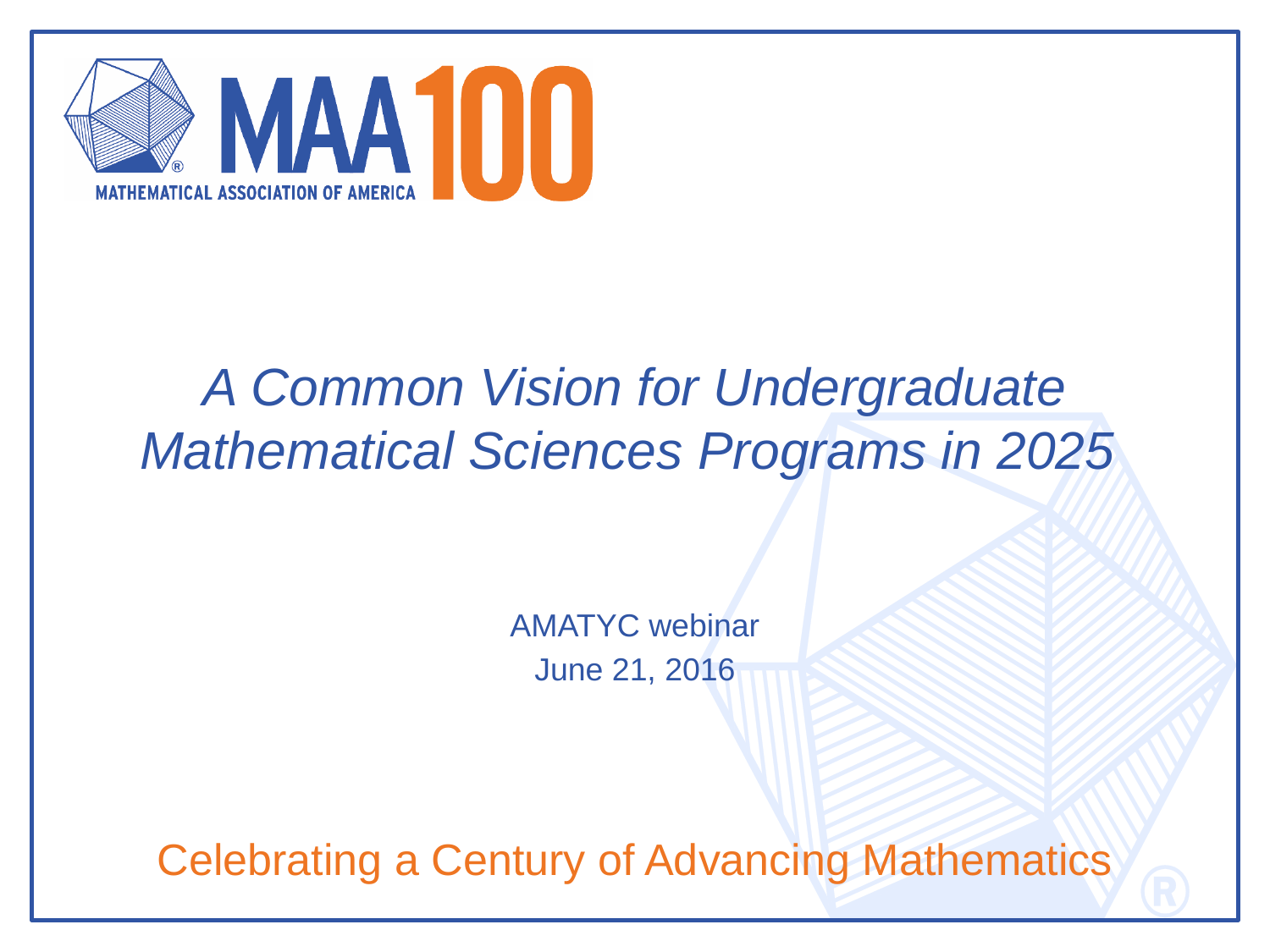

# A Common Vision for Undergraduate Mathematical Sciences Programs in 2025

AMATYC webinar
June 21, 2016